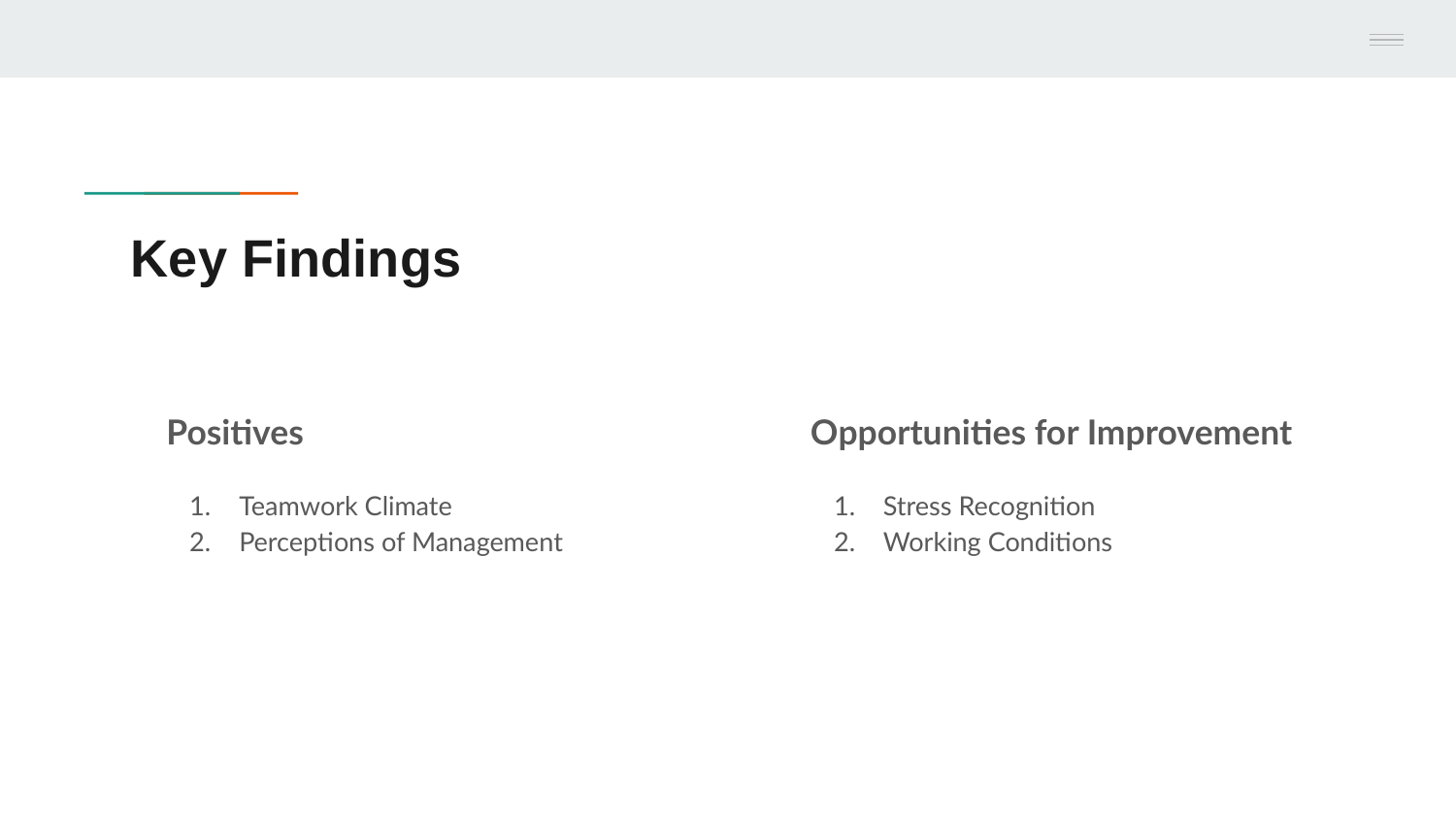

# Key Findings
Positives
Teamwork Climate
Perceptions of Management
Opportunities for Improvement
Stress Recognition
Working Conditions